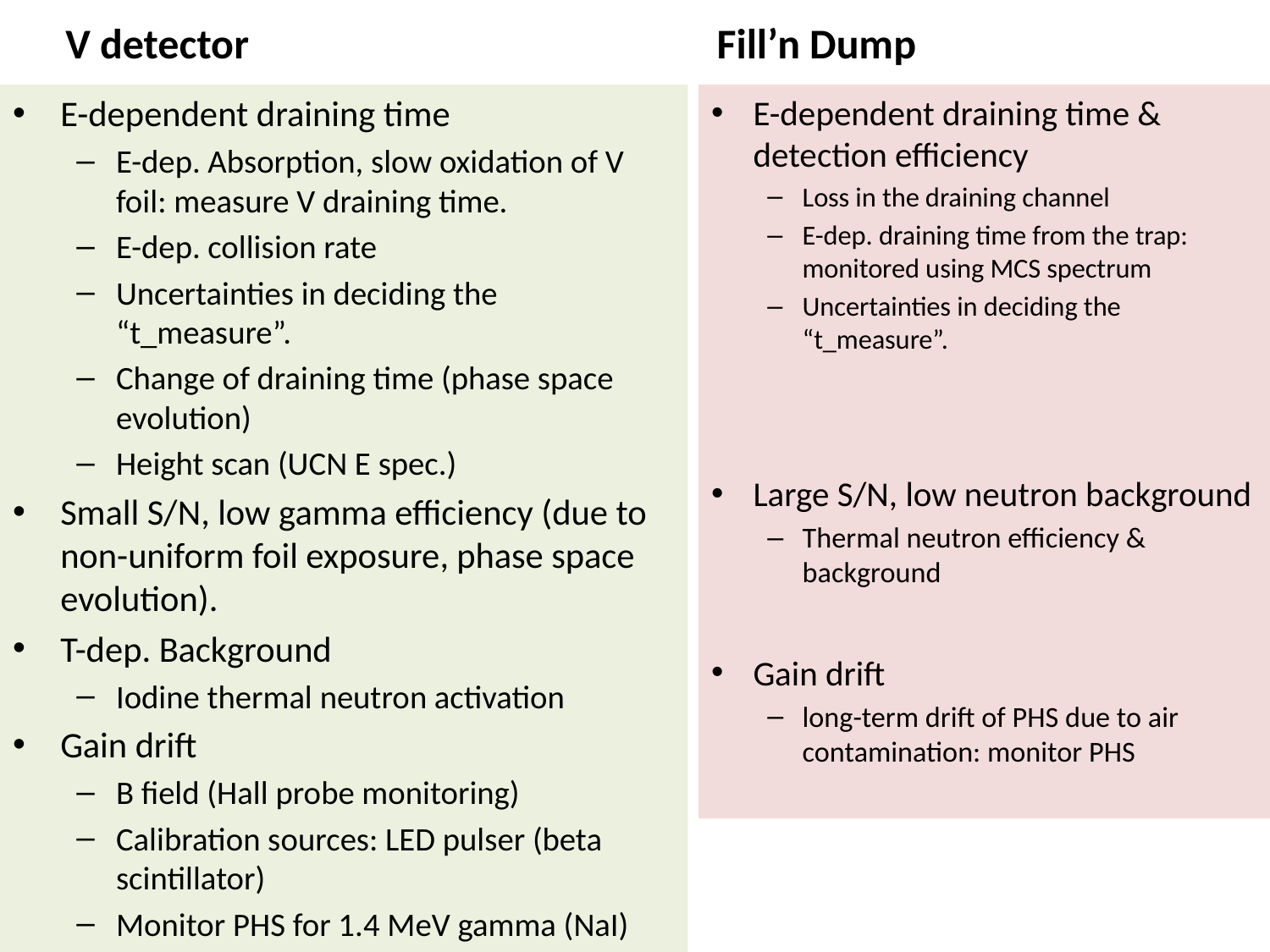

V detector
Fill’n Dump
E-dependent draining time
E-dep. Absorption, slow oxidation of V foil: measure V draining time.
E-dep. collision rate
Uncertainties in deciding the “t_measure”.
Change of draining time (phase space evolution)
Height scan (UCN E spec.)
Small S/N, low gamma efficiency (due to non-uniform foil exposure, phase space evolution).
T-dep. Background
Iodine thermal neutron activation
Gain drift
B field (Hall probe monitoring)
Calibration sources: LED pulser (beta scintillator)
Monitor PHS for 1.4 MeV gamma (NaI)
E-dependent draining time & detection efficiency
Loss in the draining channel
E-dep. draining time from the trap: monitored using MCS spectrum
Uncertainties in deciding the “t_measure”.

Large S/N, low neutron background
Thermal neutron efficiency & background

Gain drift
long-term drift of PHS due to air contamination: monitor PHS